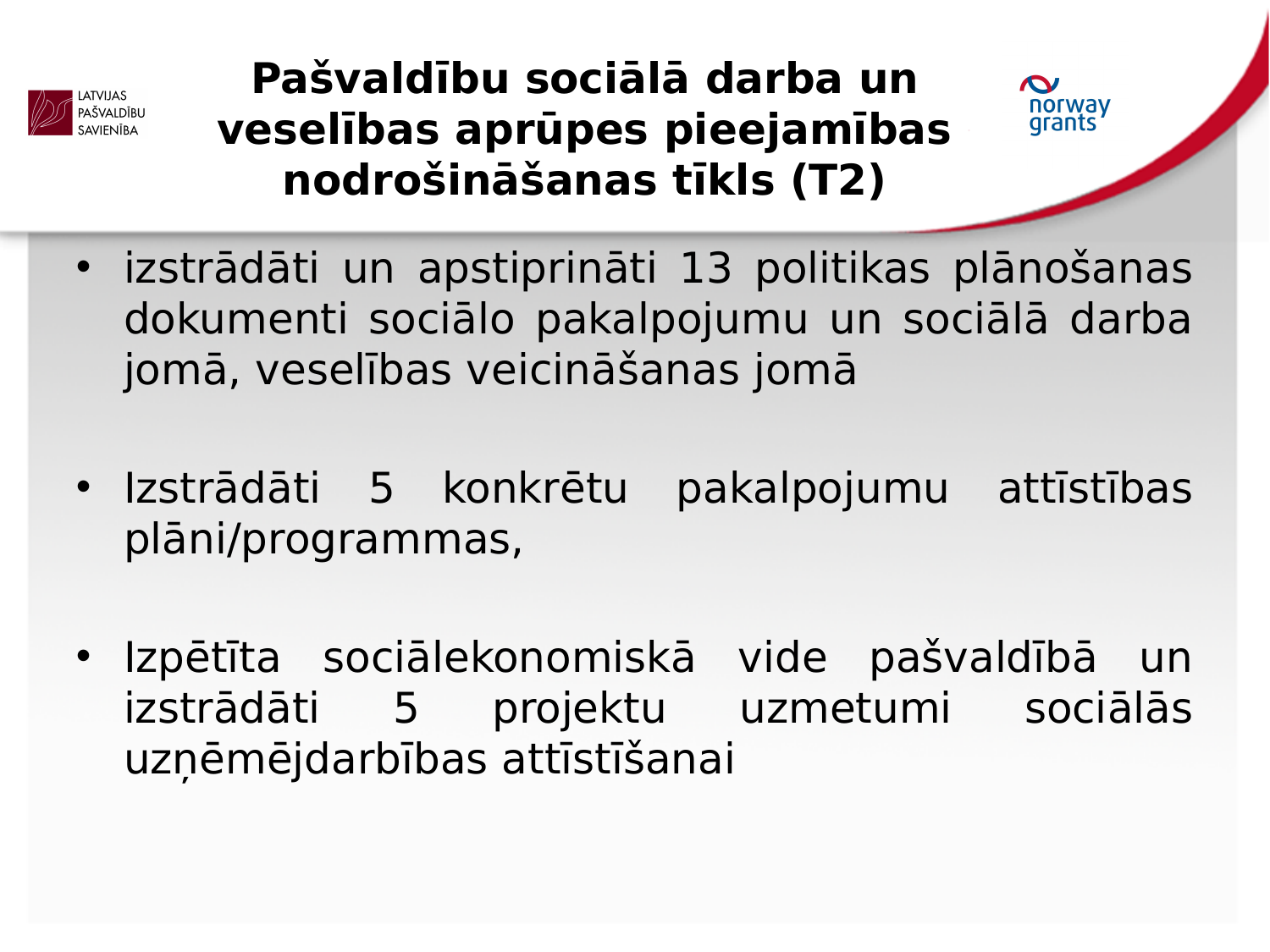

# Pašvaldību sociālā darba un veselības aprūpes pieejamības nodrošināšanas tīkls (T2)
izstrādāti un apstiprināti 13 politikas plānošanas dokumenti sociālo pakalpojumu un sociālā darba jomā, veselības veicināšanas jomā

Izstrādāti 5 konkrētu pakalpojumu attīstības plāni/programmas,

Izpētīta sociālekonomiskā vide pašvaldībā un izstrādāti 5 projektu uzmetumi sociālās uzņēmējdarbības attīstīšanai